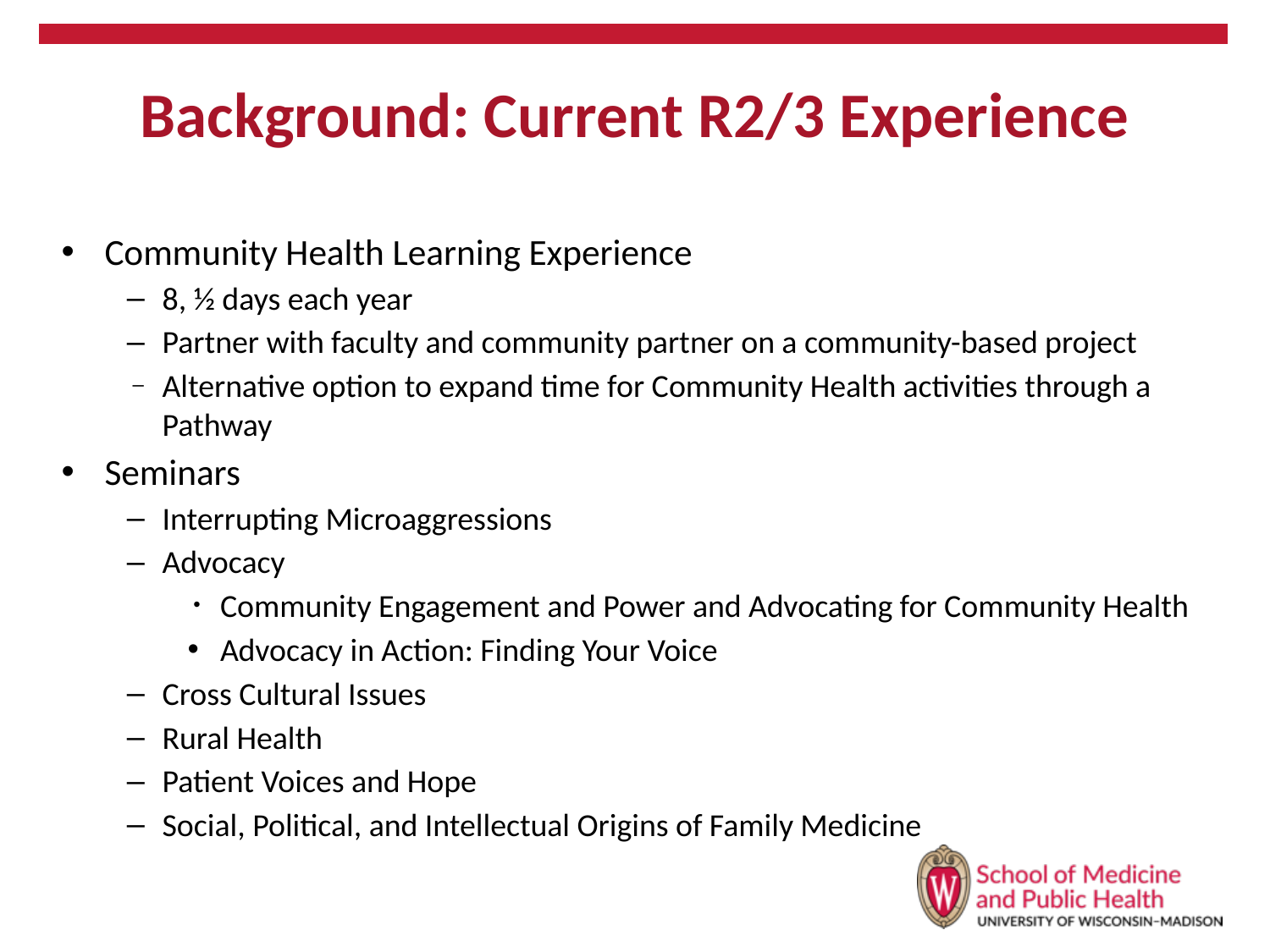

# Background: Current R2/3 Experience
Community Health Learning Experience
8, ½ days each year
Partner with faculty and community partner on a community-based project
Alternative option to expand time for Community Health activities through a Pathway
Seminars
Interrupting Microaggressions
Advocacy
Community Engagement and Power and Advocating for Community Health
Advocacy in Action: Finding Your Voice
Cross Cultural Issues
Rural Health
Patient Voices and Hope
Social, Political, and Intellectual Origins of Family Medicine